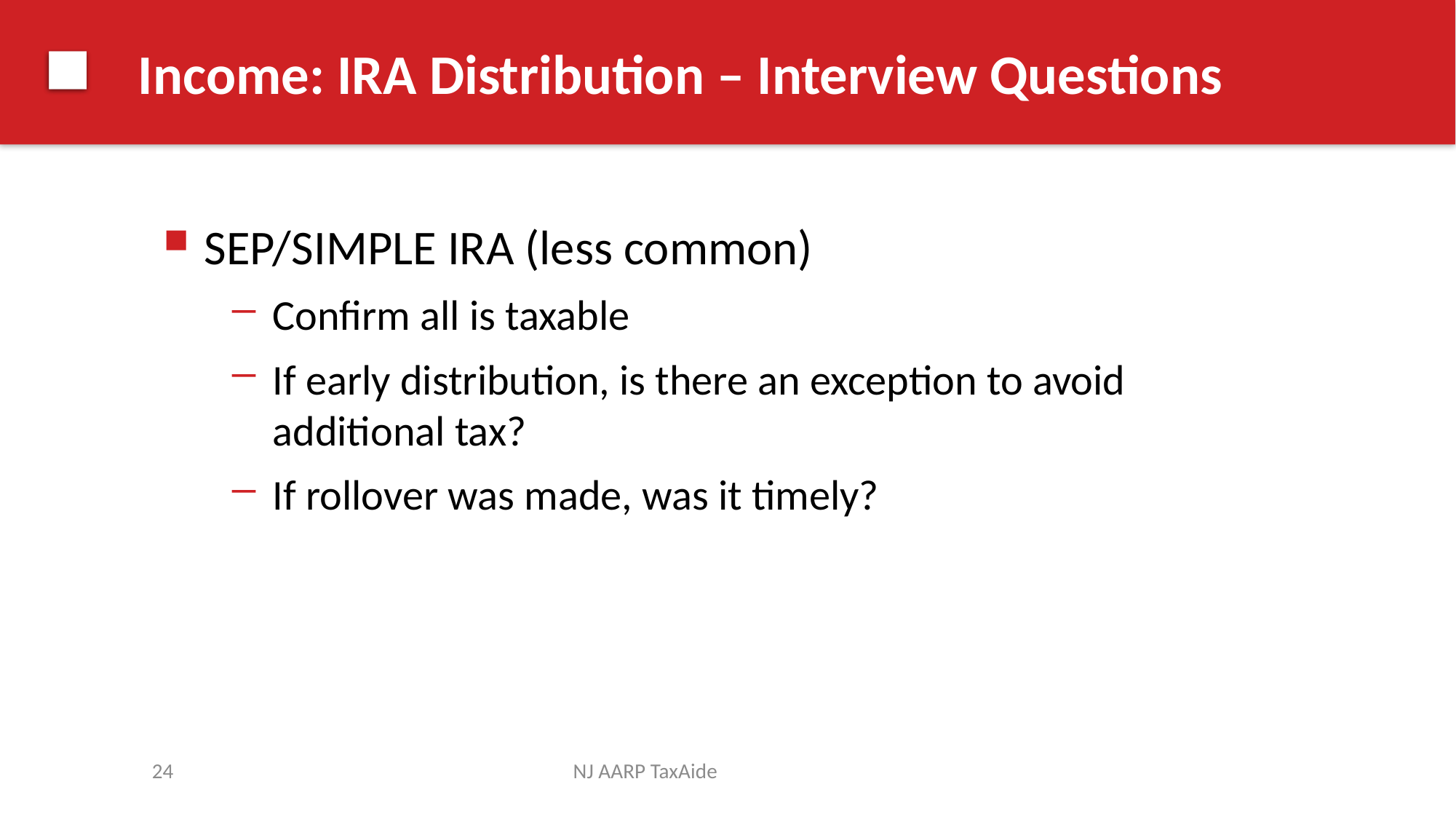

# Income: IRA Distribution – Interview Questions
SEP/SIMPLE IRA (less common)
Confirm all is taxable
If early distribution, is there an exception to avoid additional tax?
If rollover was made, was it timely?
24
NJ AARP TaxAide